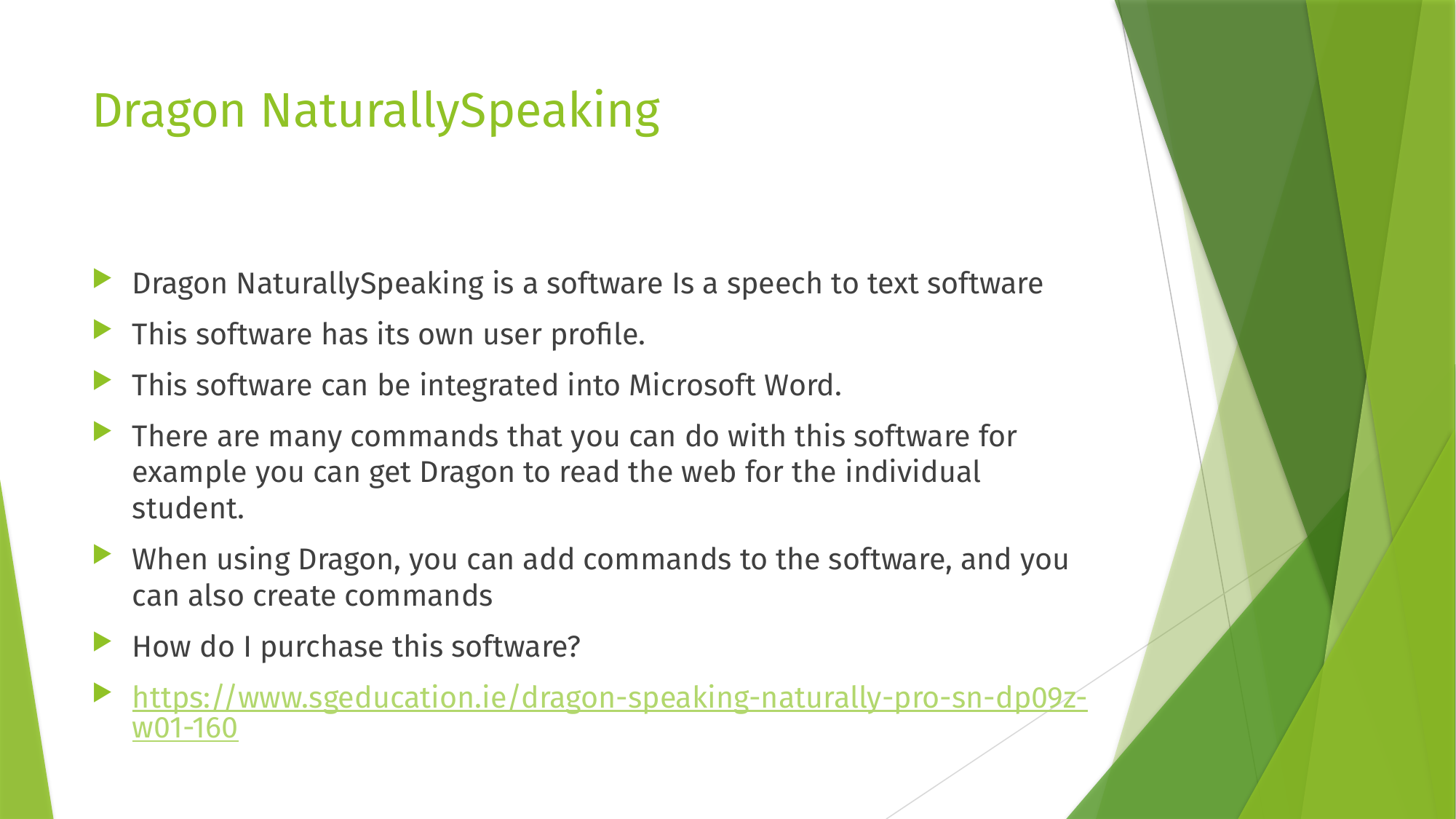

# Dragon NaturallySpeaking
Dragon NaturallySpeaking is a software Is a speech to text software
This software has its own user profile.
This software can be integrated into Microsoft Word.
There are many commands that you can do with this software for example you can get Dragon to read the web for the individual student.
When using Dragon, you can add commands to the software, and you can also create commands
How do I purchase this software?
https://www.sgeducation.ie/dragon-speaking-naturally-pro-sn-dp09z-w01-160